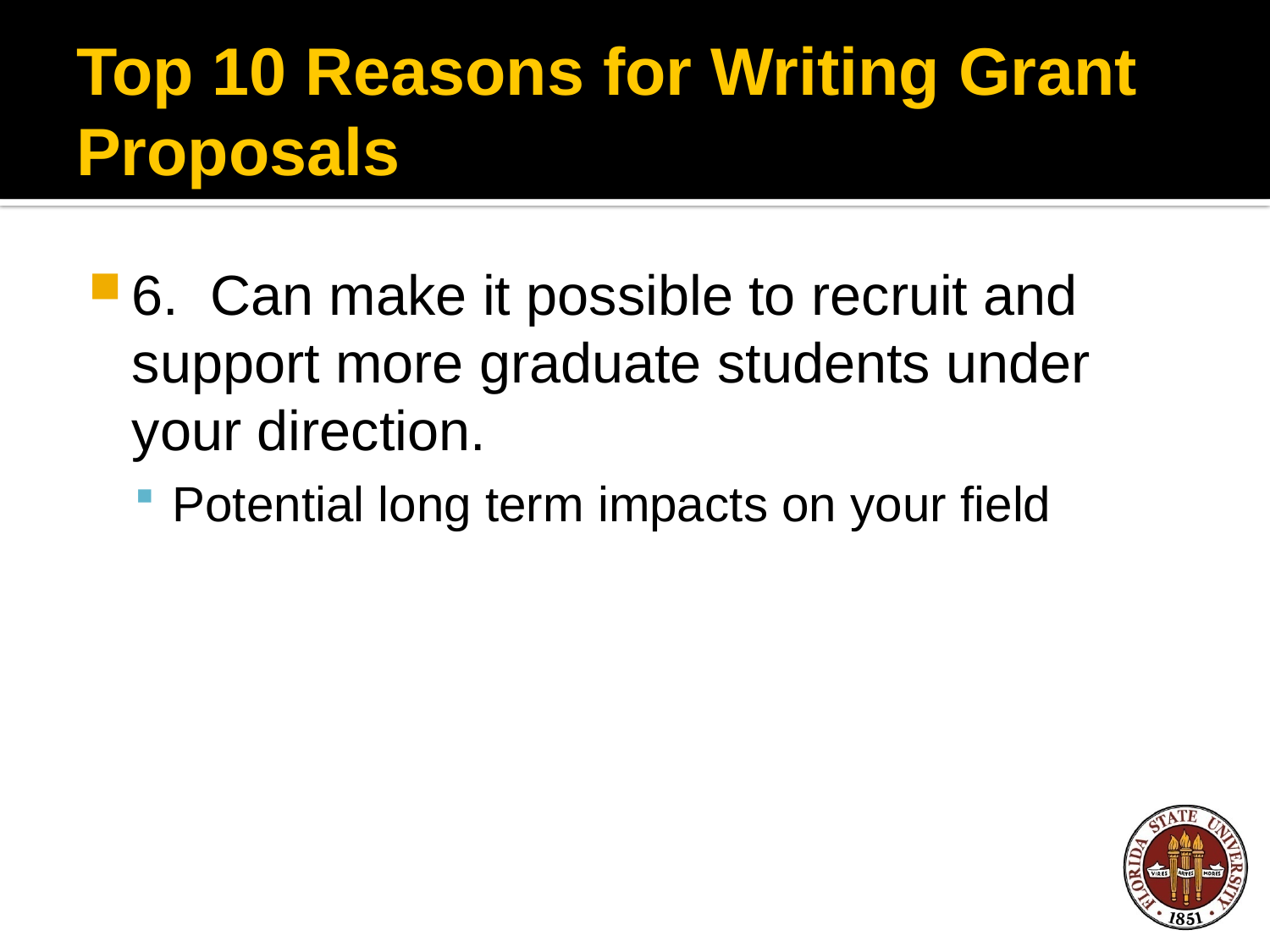

# Top 10 Reasons for Writing Grant Proposals
6.  Can make it possible to recruit and support more graduate students under your direction.
Potential long term impacts on your field